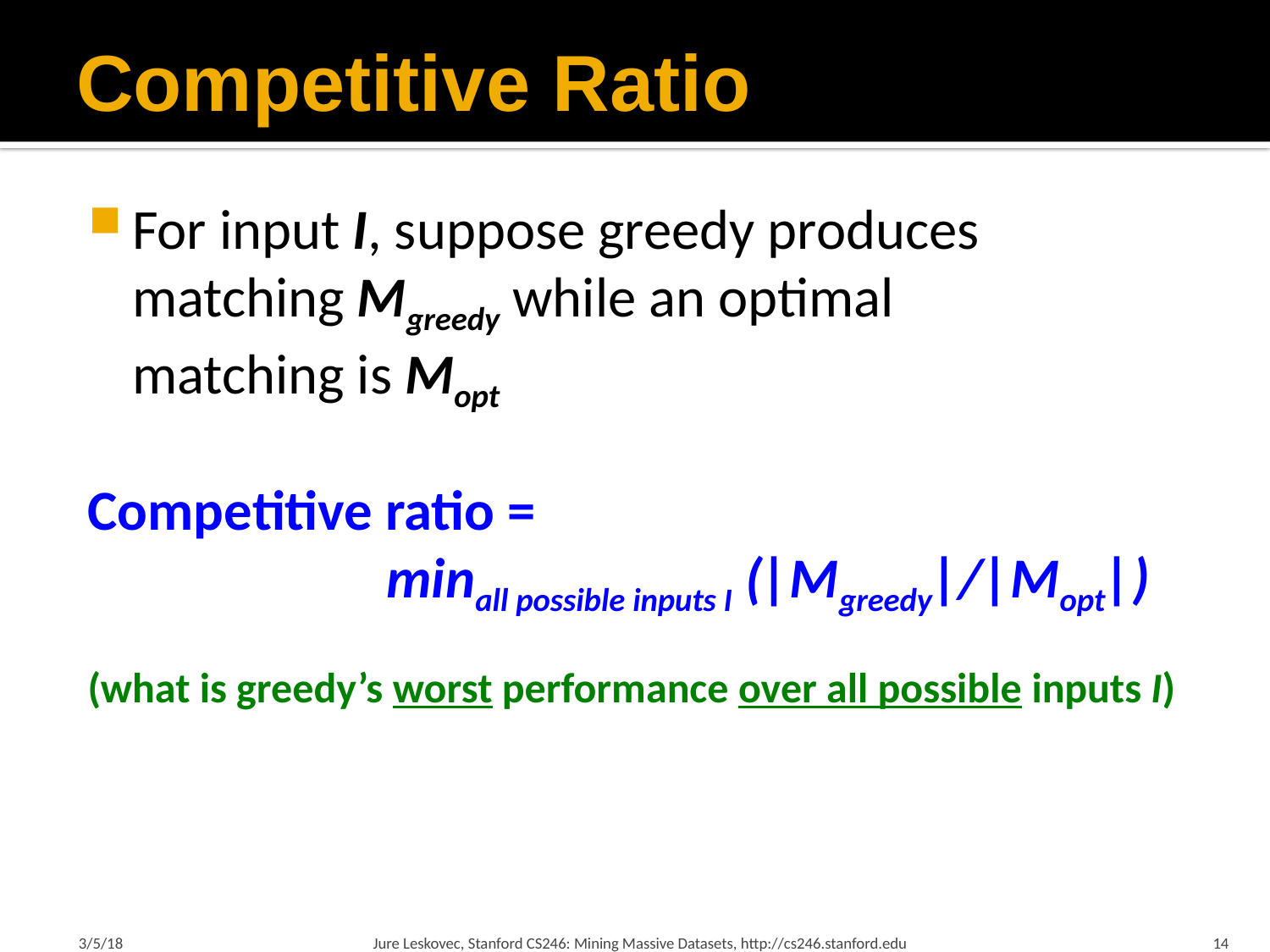

# Competitive Ratio
For input I, suppose greedy produces matching Mgreedy while an optimal
matching is Mopt

Competitive ratio =
			minall possible inputs I (|Mgreedy|/|Mopt|)

(what is greedy’s worst performance over all possible inputs I)
3/5/18
Jure Leskovec, Stanford CS246: Mining Massive Datasets, http://cs246.stanford.edu
14